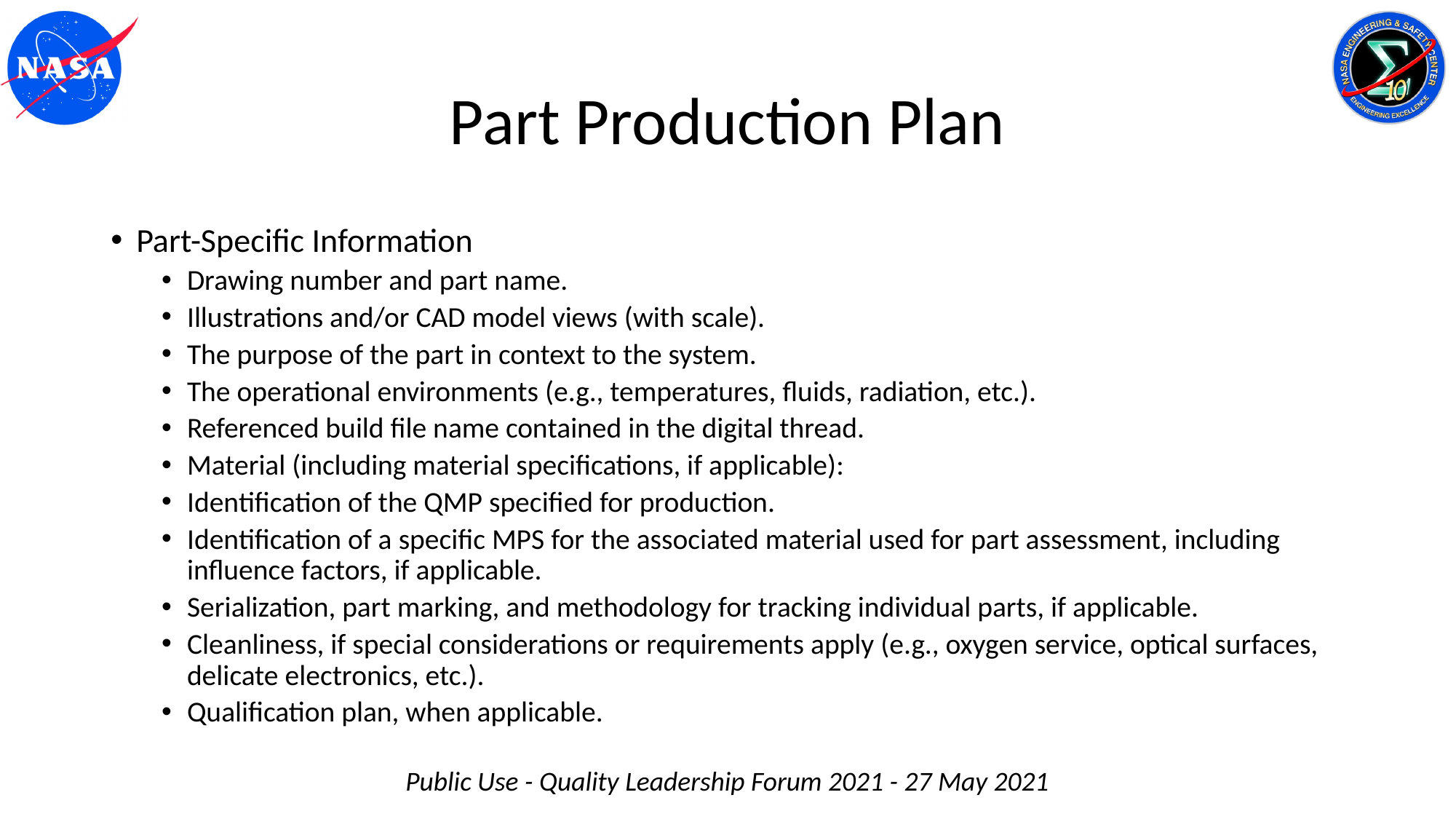

# Part Production Plan
Part-Specific Information
Drawing number and part name.
Illustrations and/or CAD model views (with scale).
The purpose of the part in context to the system.
The operational environments (e.g., temperatures, fluids, radiation, etc.).
Referenced build file name contained in the digital thread.
Material (including material specifications, if applicable):
Identification of the QMP specified for production.
Identification of a specific MPS for the associated material used for part assessment, including influence factors, if applicable.
Serialization, part marking, and methodology for tracking individual parts, if applicable.
Cleanliness, if special considerations or requirements apply (e.g., oxygen service, optical surfaces, delicate electronics, etc.).
Qualification plan, when applicable.

Public Use - Quality Leadership Forum 2021 - 27 May 2021